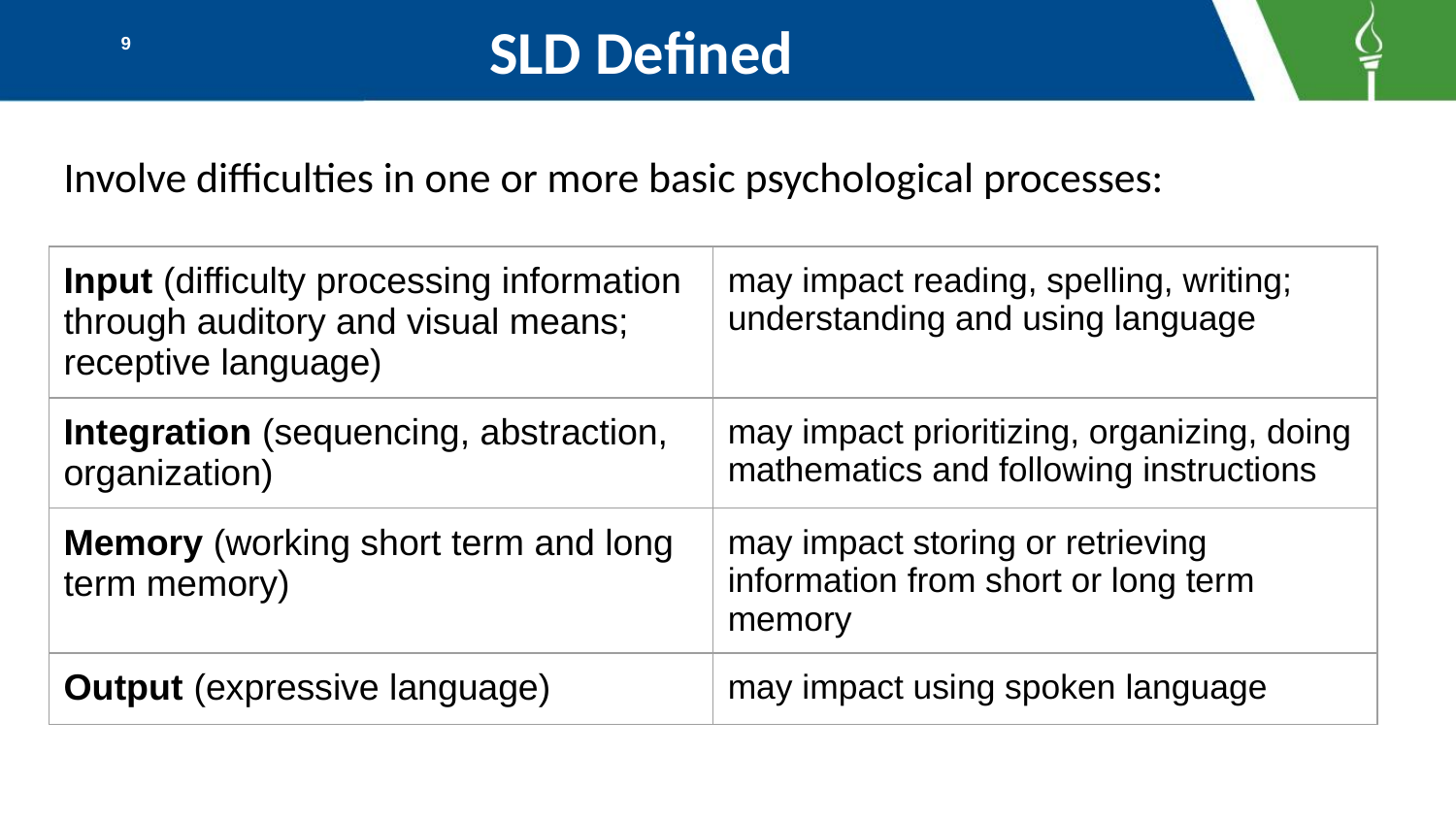

# SLD Defined
9
Involve difficulties in one or more basic psychological processes:
| Input (difficulty processing information through auditory and visual means; receptive language) | may impact reading, spelling, writing; understanding and using language |
| --- | --- |
| Integration (sequencing, abstraction, organization) | may impact prioritizing, organizing, doing mathematics and following instructions |
| Memory (working short term and long term memory) | may impact storing or retrieving information from short or long term memory |
| Output (expressive language) | may impact using spoken language |